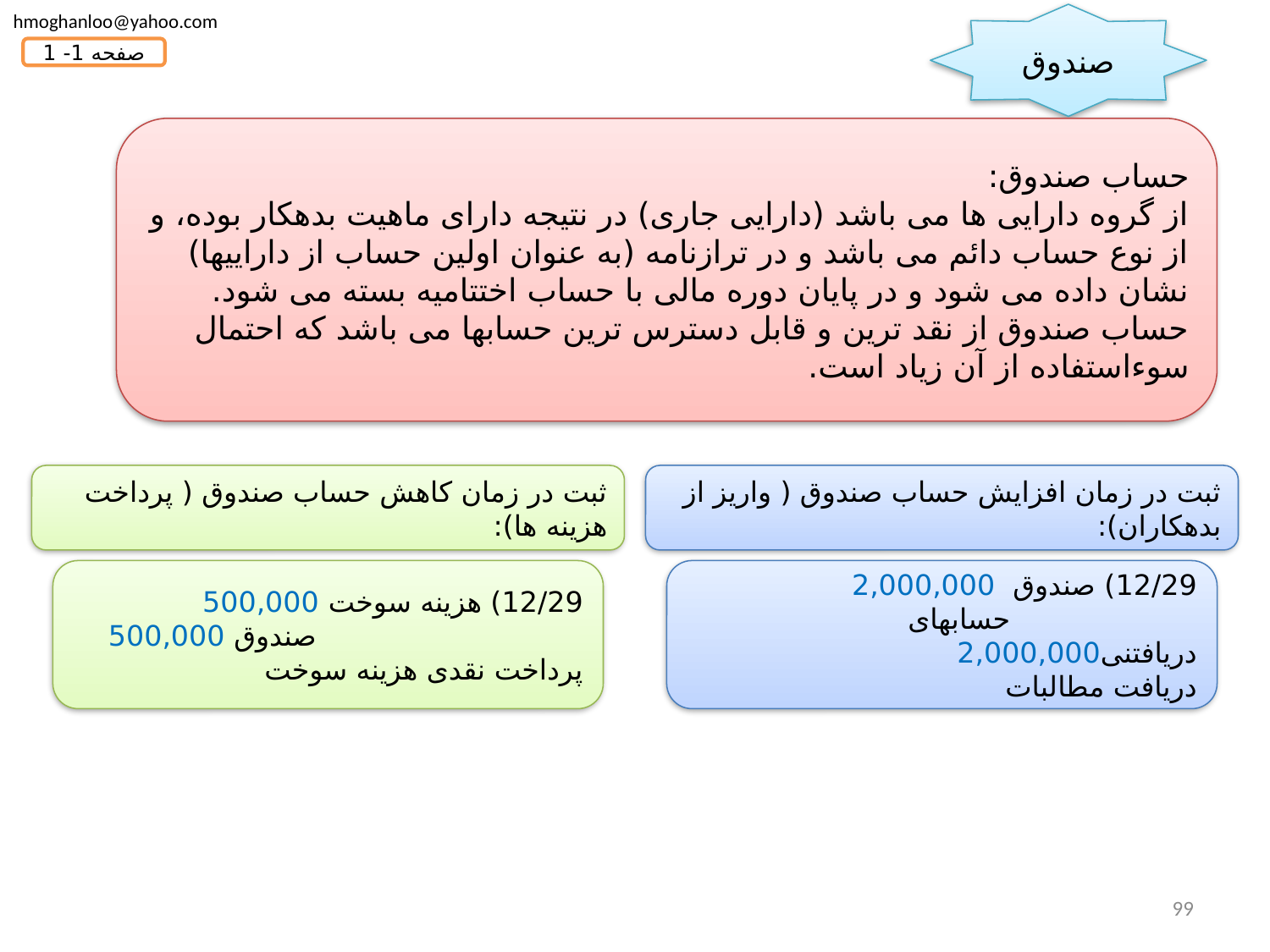

hmoghanloo@yahoo.com
صندوق
صفحه 1- 1
حساب صندوق:
از گروه دارایی ها می باشد (دارایی جاری) در نتیجه دارای ماهیت بدهکار بوده، و از نوع حساب دائم می باشد و در ترازنامه (به عنوان اولین حساب از داراییها) نشان داده می شود و در پایان دوره مالی با حساب اختتامیه بسته می شود.
حساب صندوق از نقد ترین و قابل دسترس ترین حسابها می باشد که احتمال سوءاستفاده از آن زیاد است.
ثبت در زمان کاهش حساب صندوق ( پرداخت هزینه ها):
ثبت در زمان افزایش حساب صندوق ( واریز از بدهکاران):
12/29) هزینه سوخت 500,000
                              صندوق 500,000
پرداخت نقدی هزینه سوخت
12/29) صندوق  2,000,000
                     حسابهای دریافتنی2,000,000
دریافت مطالبات
99